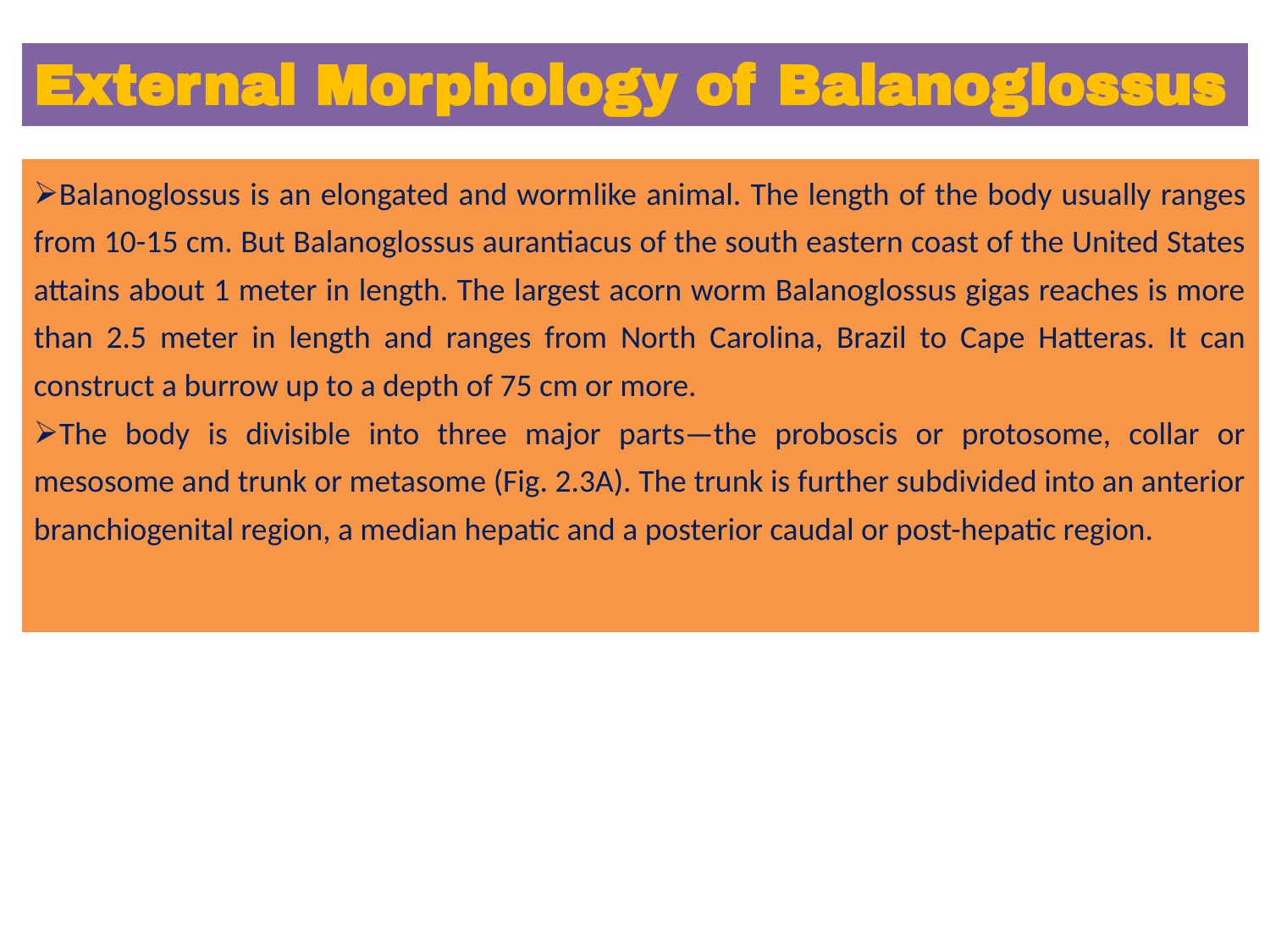

| External Morphology of Balanoglossus |
| --- |
| Balanoglossus is an elongated and worm­like animal. The length of the body usually ranges from 10-15 cm. But Balanoglossus aurantiacus of the south eastern coast of the United States attains about 1 meter in length. The largest acorn worm Balanoglossus gigas reaches is more than 2.5 meter in length and ranges from North Carolina, Brazil to Cape Hatteras. It can construct a burrow up to a depth of 75 cm or more. The body is divisible into three major parts—the proboscis or protosome, collar or mesosome and trunk or metasome (Fig. 2.3A). The trunk is further subdivided into an anterior branchiogenital region, a median hepatic and a posterior caudal or post-hepatic region. |
| --- |